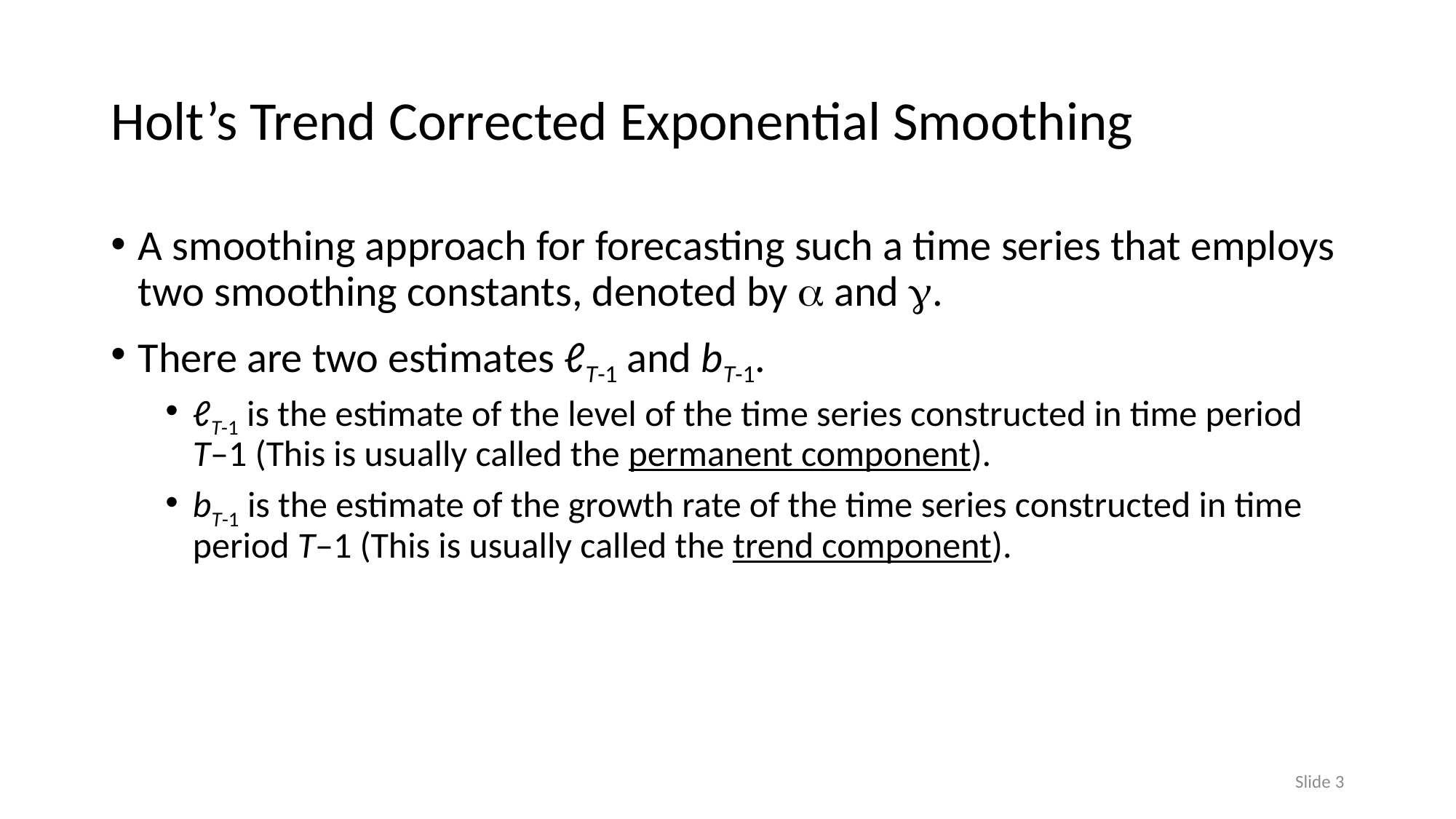

# Holt’s Trend Corrected Exponential Smoothing
A smoothing approach for forecasting such a time series that employs two smoothing constants, denoted by α and γ.
There are two estimates ℓT-1 and bT-1.
ℓT-1 is the estimate of the level of the time series constructed in time period T–1 (This is usually called the permanent component).
bT-1 is the estimate of the growth rate of the time series constructed in time period T–1 (This is usually called the trend component).
Slide 3